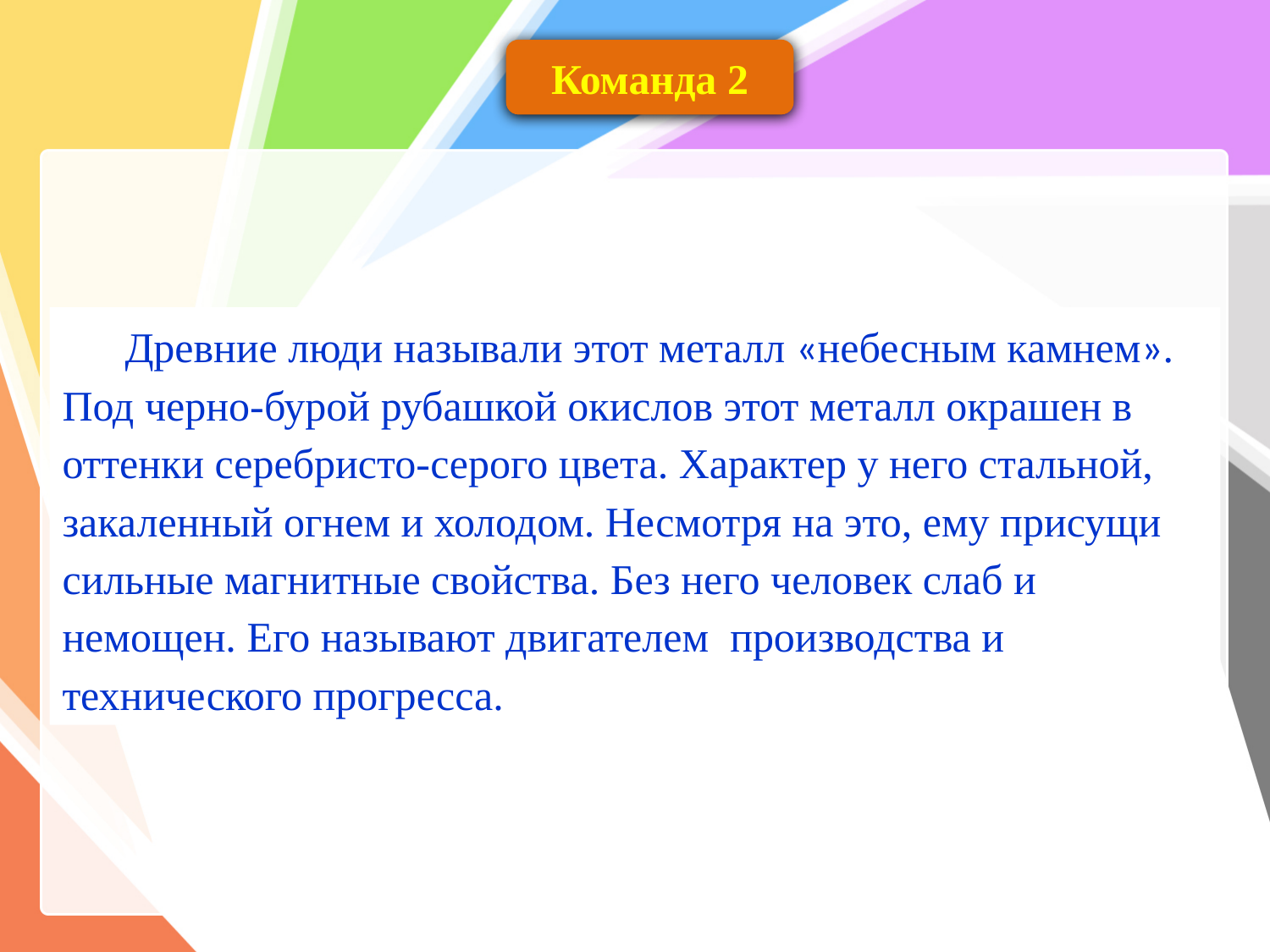

Команда 2
Древние люди называли этот металл «небесным камнем». Под черно-бурой рубашкой окислов этот металл окрашен в оттенки серебристо-серого цвета. Характер у него стальной, закаленный огнем и холодом. Несмотря на это, ему присущи сильные магнитные свойства. Без него человек слаб и немощен. Его называют двигателем  производства и технического прогресса.